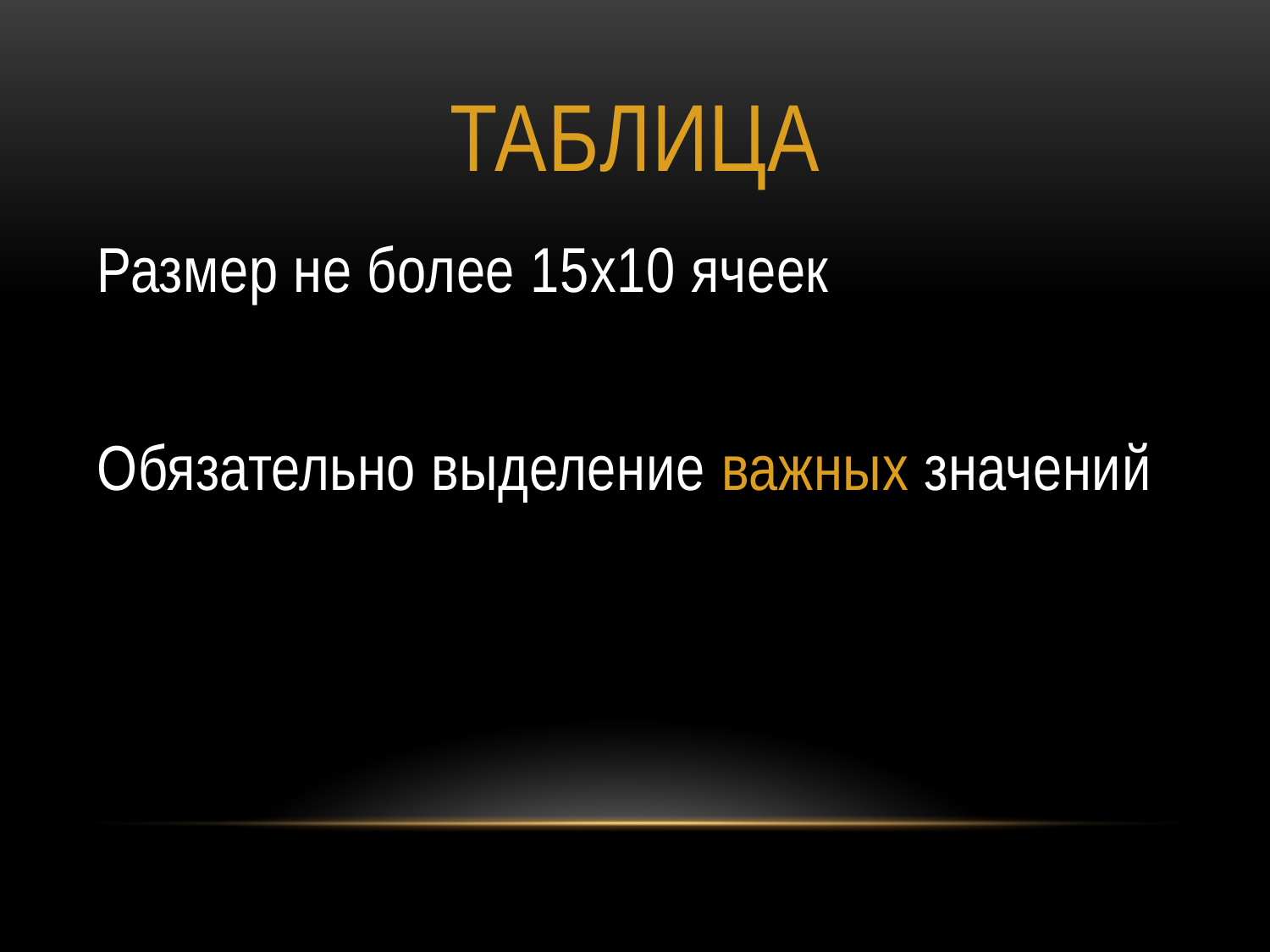

# Таблица
Размер не более 15x10 ячеек

Обязательно выделение важных значений